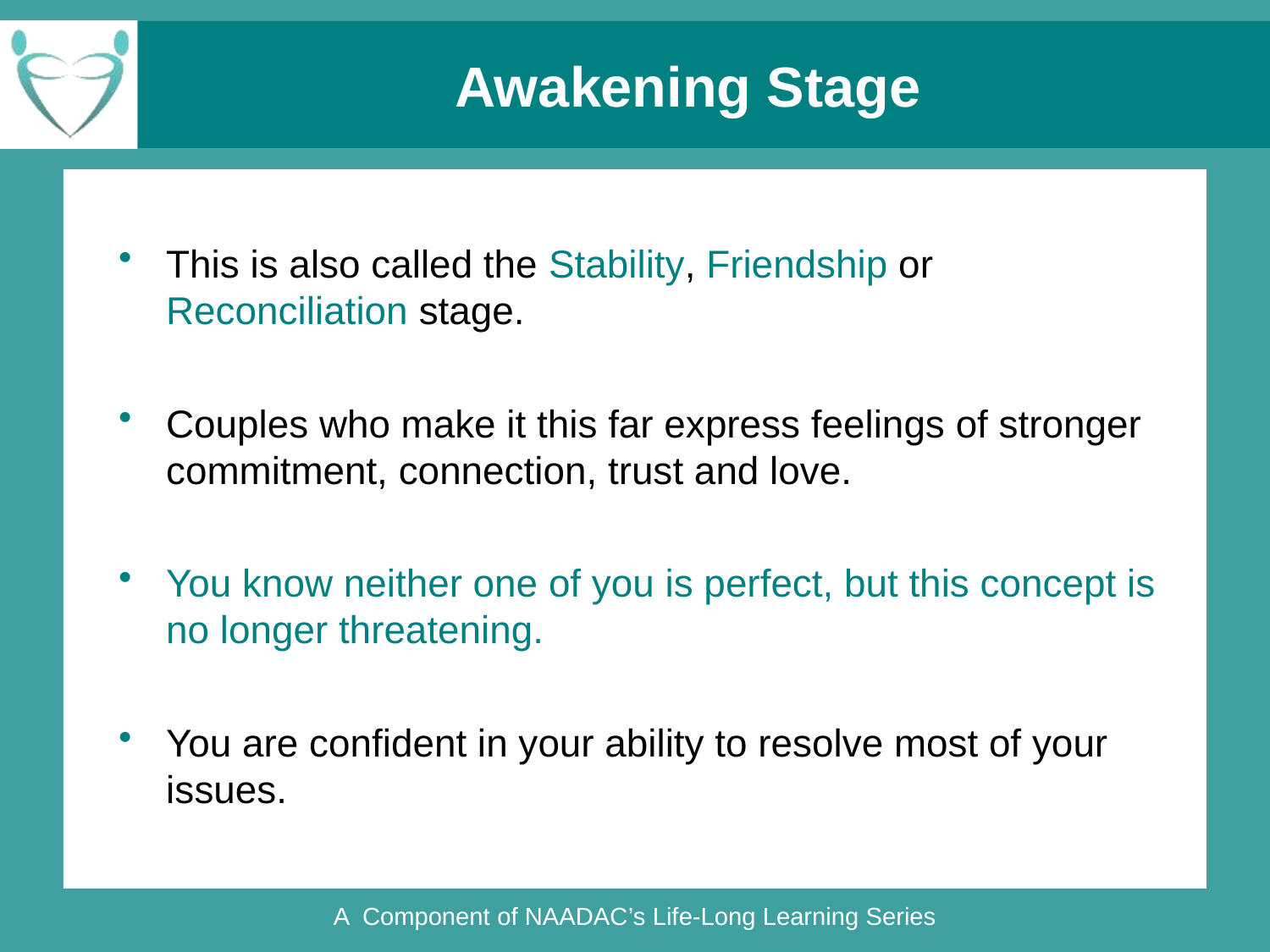

# Awakening Stage
This is also called the Stability, Friendship or Reconciliation stage.
Couples who make it this far express feelings of stronger commitment, connection, trust and love.
You know neither one of you is perfect, but this concept is no longer threatening.
You are confident in your ability to resolve most of your issues.